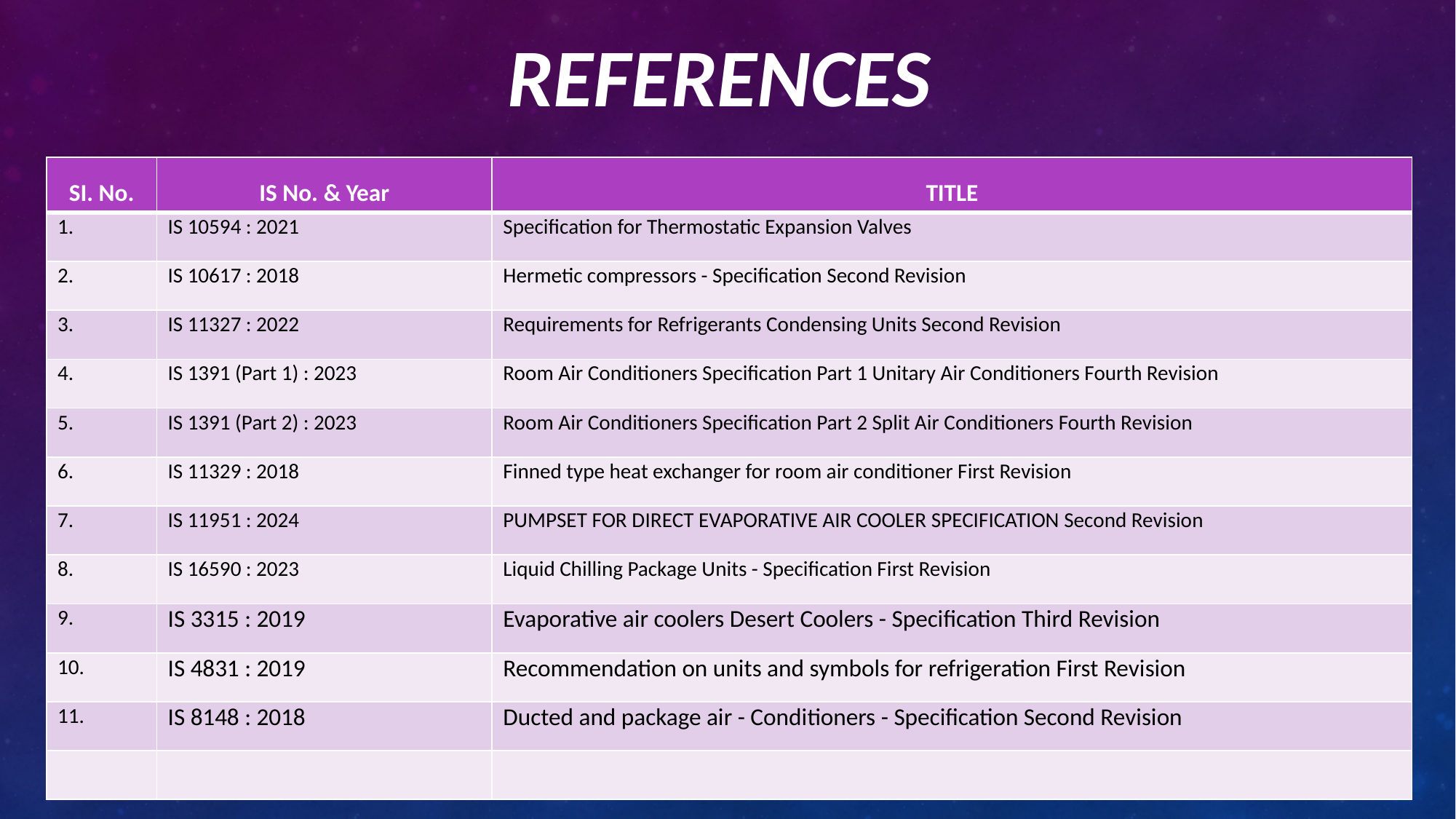

# REFERENCES
| SI. No. | IS No. & Year | TITLE |
| --- | --- | --- |
| 1. | IS 10594 : 2021 | Specification for Thermostatic Expansion Valves |
| 2. | IS 10617 : 2018 | Hermetic compressors - Specification Second Revision |
| 3. | IS 11327 : 2022 | Requirements for Refrigerants Condensing Units Second Revision |
| 4. | IS 1391 (Part 1) : 2023 | Room Air Conditioners Specification Part 1 Unitary Air Conditioners Fourth Revision |
| 5. | IS 1391 (Part 2) : 2023 | Room Air Conditioners Specification Part 2 Split Air Conditioners Fourth Revision |
| 6. | IS 11329 : 2018 | Finned type heat exchanger for room air conditioner First Revision |
| 7. | IS 11951 : 2024 | PUMPSET FOR DIRECT EVAPORATIVE AIR COOLER SPECIFICATION Second Revision |
| 8. | IS 16590 : 2023 | Liquid Chilling Package Units - Specification First Revision |
| 9. | IS 3315 : 2019 | Evaporative air coolers Desert Coolers - Specification Third Revision |
| 10. | IS 4831 : 2019 | Recommendation on units and symbols for refrigeration First Revision |
| 11. | IS 8148 : 2018 | Ducted and package air - Conditioners - Specification Second Revision |
|  |  |  |